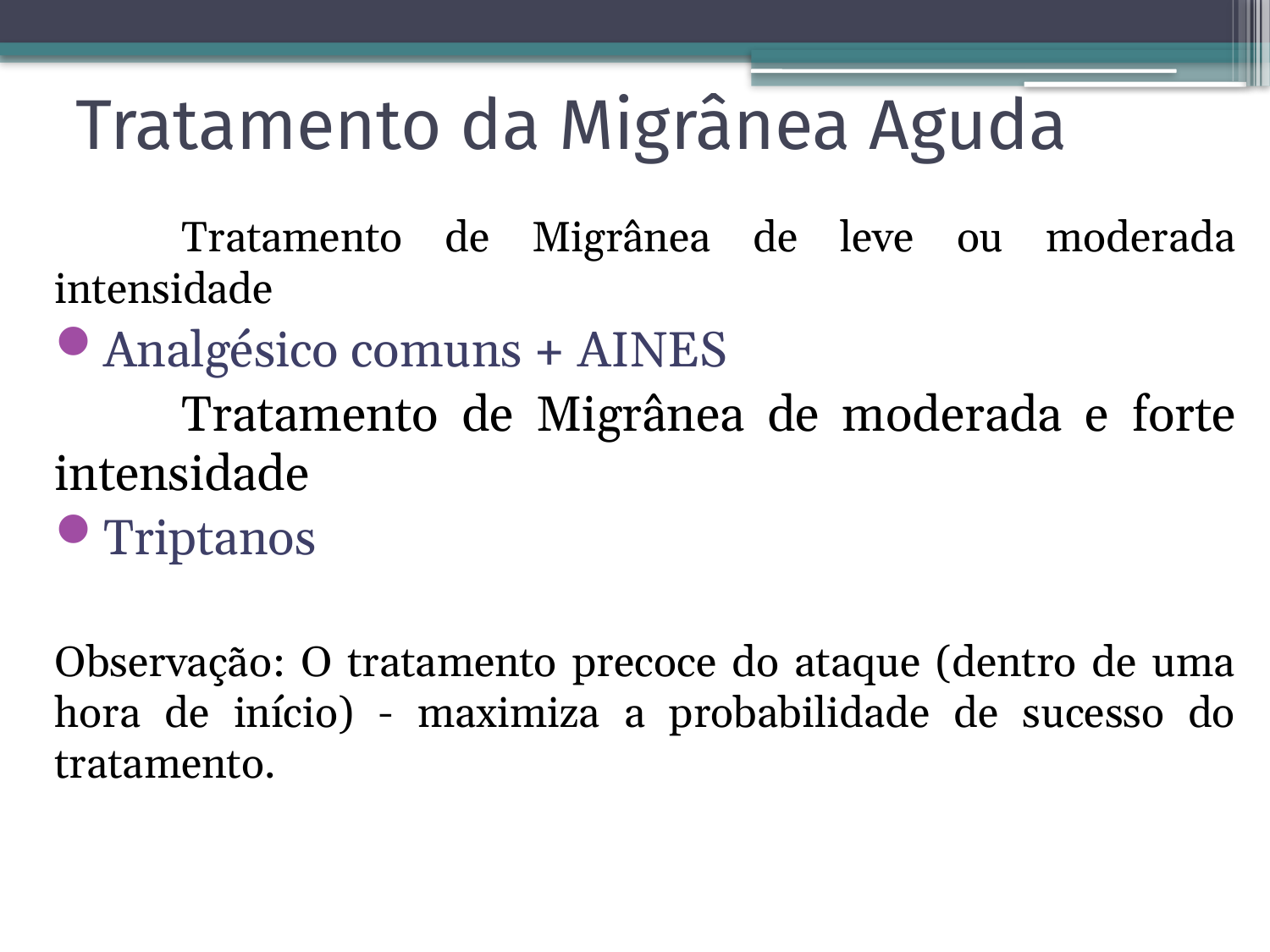

# Tratamento da Migrânea Aguda
	Tratamento de Migrânea de leve ou moderada intensidade
Analgésico comuns + AINES
	Tratamento de Migrânea de moderada e forte intensidade
Triptanos

Observação: O tratamento precoce do ataque (dentro de uma hora de início) - maximiza a probabilidade de sucesso do tratamento.